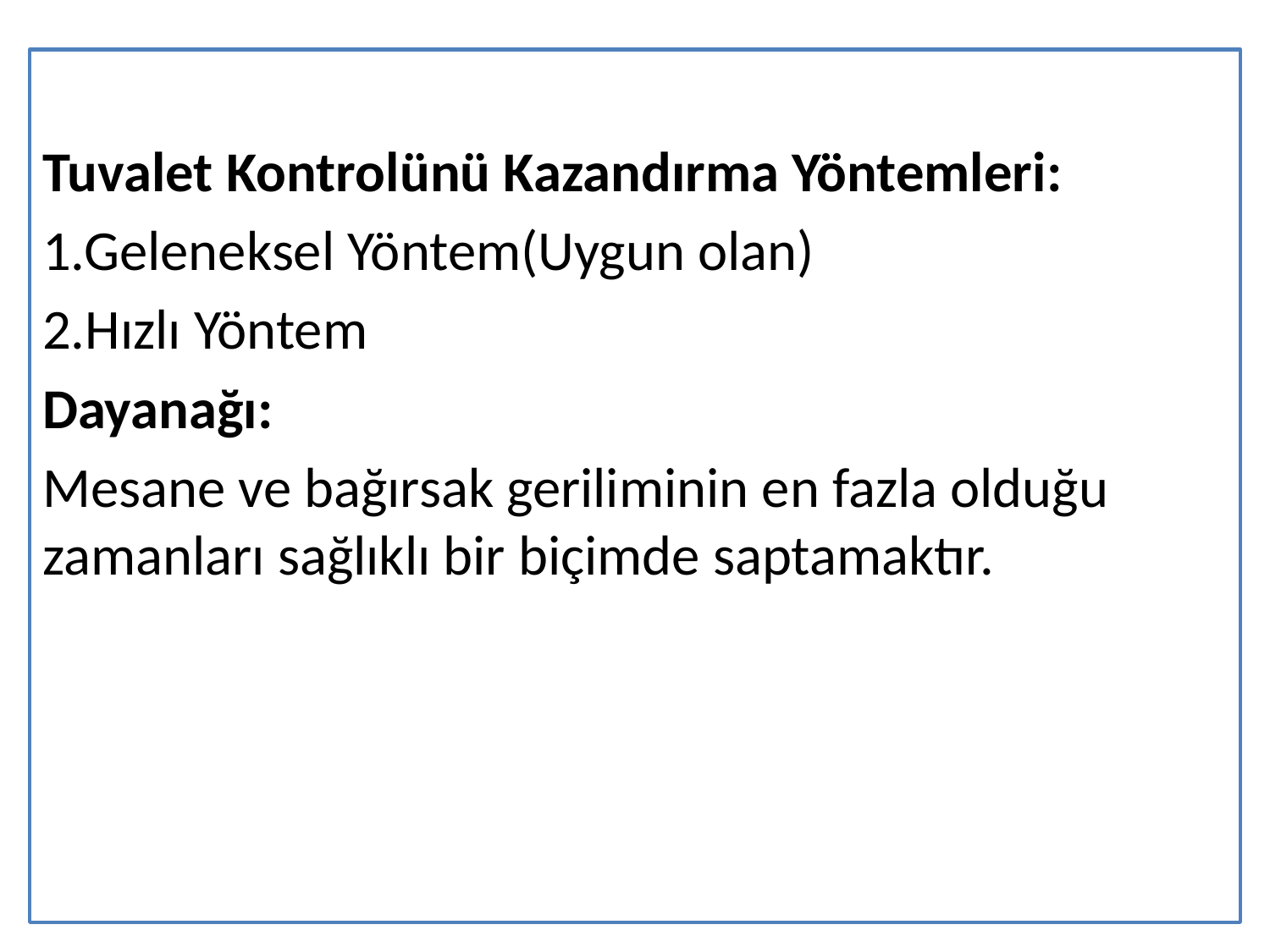

Tuvalet Kontrolünü Kazandırma Yöntemleri:
1.Geleneksel Yöntem(Uygun olan)
2.Hızlı Yöntem
Dayanağı:
Mesane ve bağırsak geriliminin en fazla olduğu zamanları sağlıklı bir biçimde saptamaktır.